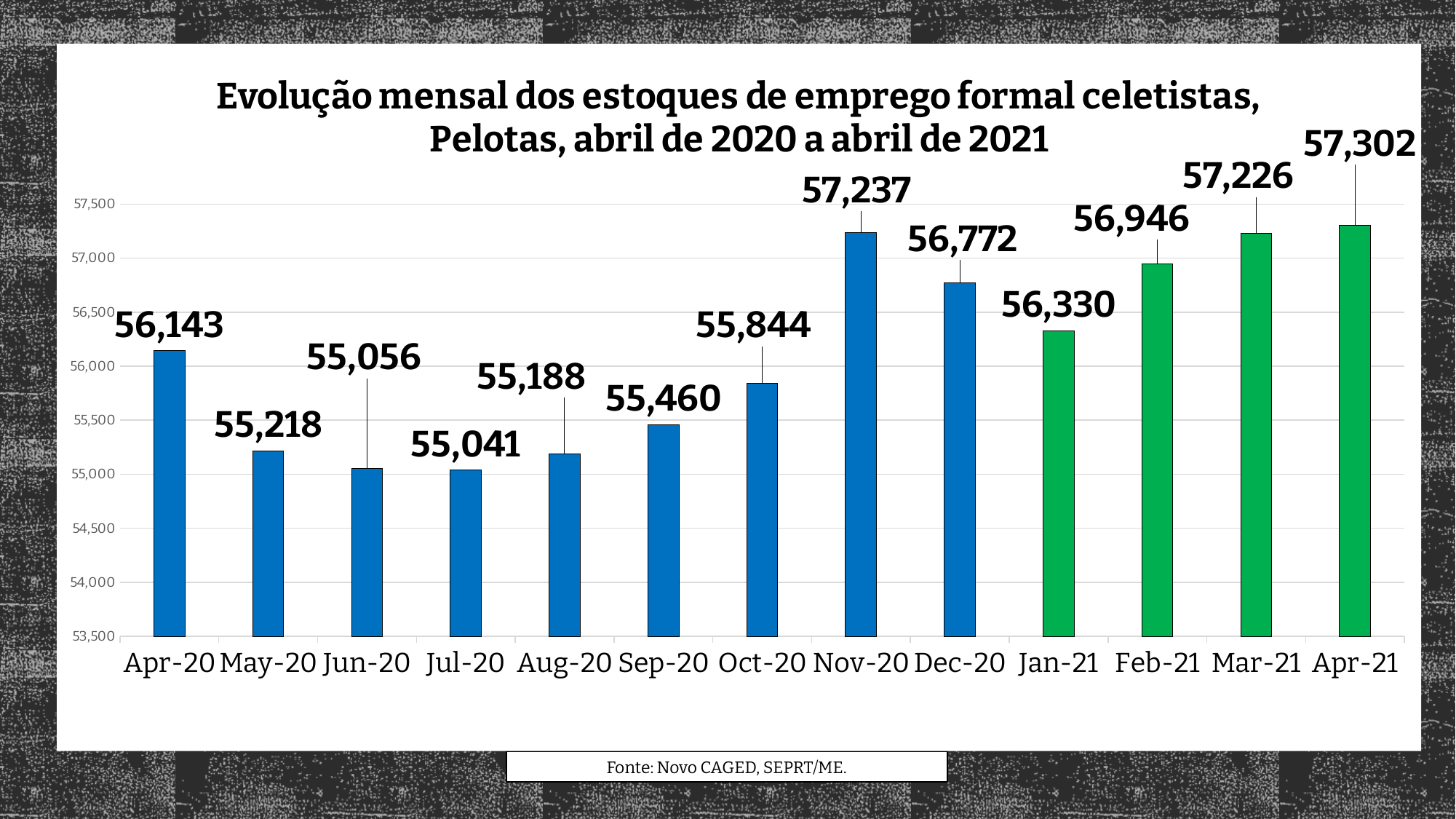

### Chart: Evolução mensal dos estoques de emprego formal celetistas, Pelotas, abril de 2020 a abril de 2021

| Category | Estoque |
|---|---|
| 43922 | 56143.0 |
| 43952 | 55218.0 |
| 43983 | 55056.0 |
| 44013 | 55041.0 |
| 44044 | 55188.0 |
| 44075 | 55460.0 |
| 44105 | 55844.0 |
| 44136 | 57237.0 |
| 44166 | 56772.0 |
| 44197 | 56330.0 |
| 44228 | 56946.0 |
| 44256 | 57226.0 |
| 44287 | 57302.0 |

### Chart

| Category |
|---|
Fonte: Novo CAGED, SEPRT/ME.